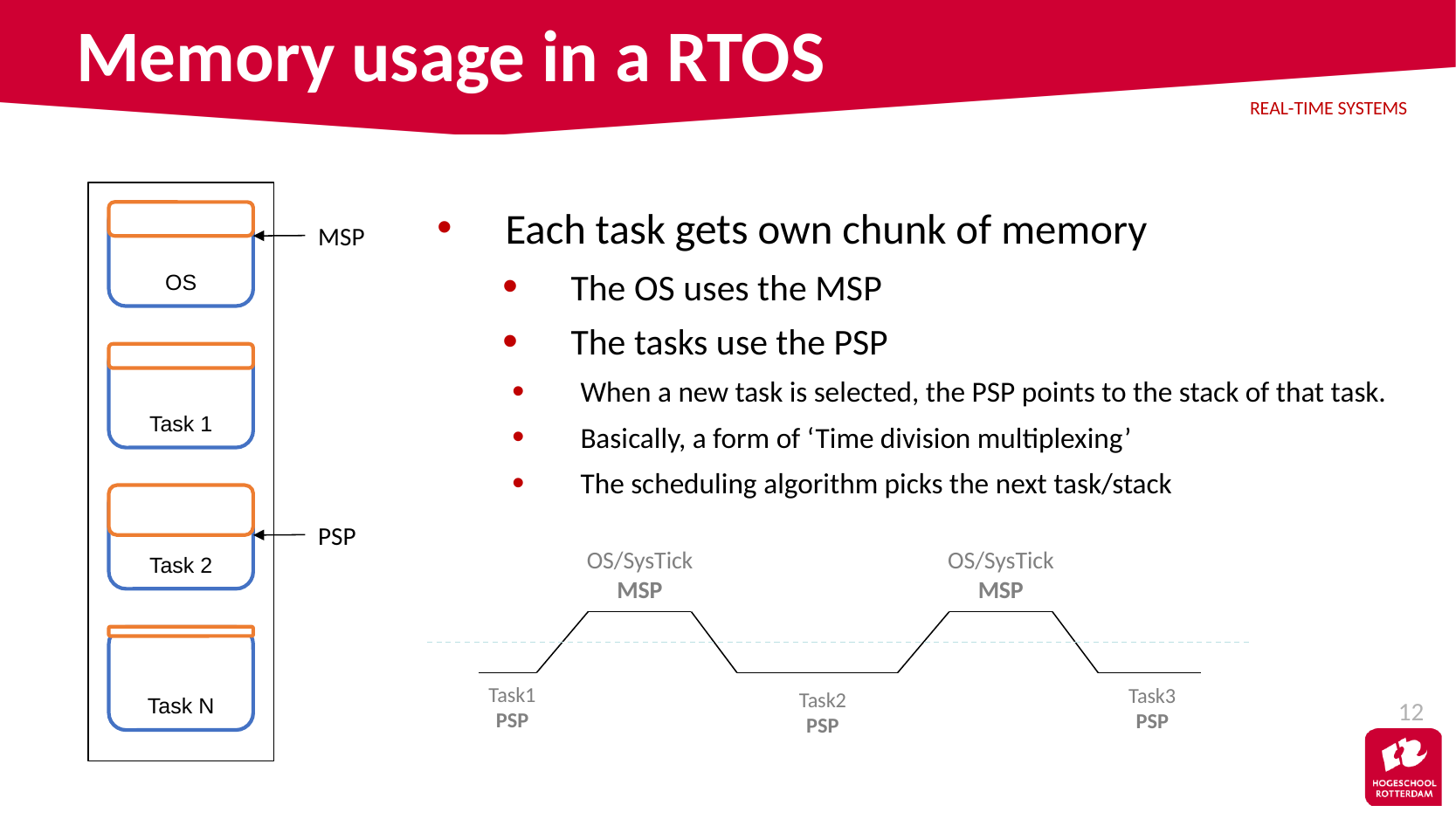

# Memory usage in a RTOS

OS
MSP

Task 1

Task 2
PSP

Task N
Each task gets own chunk of memory
The OS uses the MSP
The tasks use the PSP
When a new task is selected, the PSP points to the stack of that task.
Basically, a form of ‘Time division multiplexing’
The scheduling algorithm picks the next task/stack
OS/SysTick
MSP
Task1
PSP
Task3
PSP
Task2
PSP
OS/SysTick
MSP
12